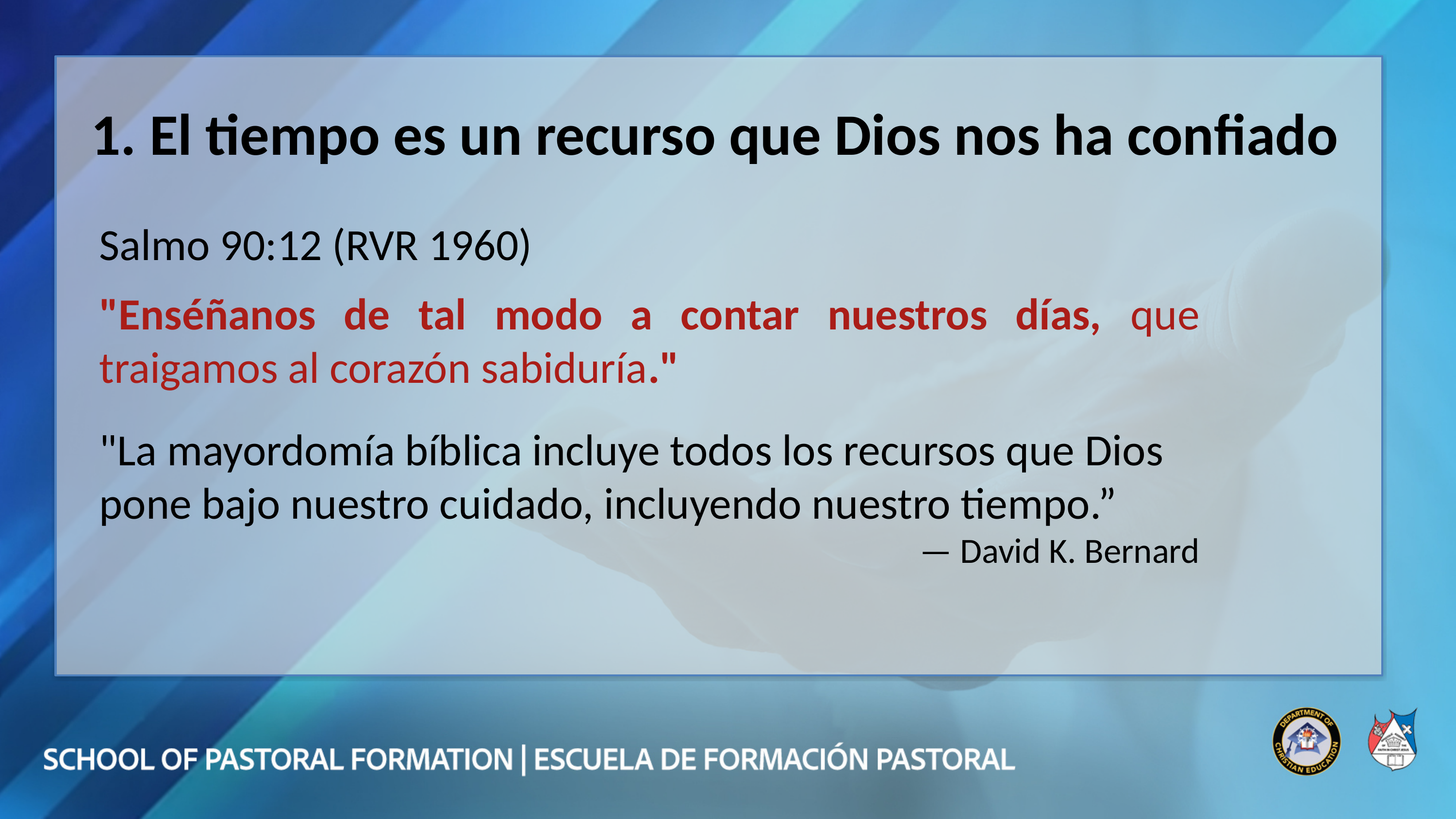

1. El tiempo es un recurso que Dios nos ha confiado

Salmo 90:12 (RVR 1960)
"Enséñanos de tal modo a contar nuestros días, que traigamos al corazón sabiduría."

"La mayordomía bíblica incluye todos los recursos que Dios pone bajo nuestro cuidado, incluyendo nuestro tiempo.”
— David K. Bernard